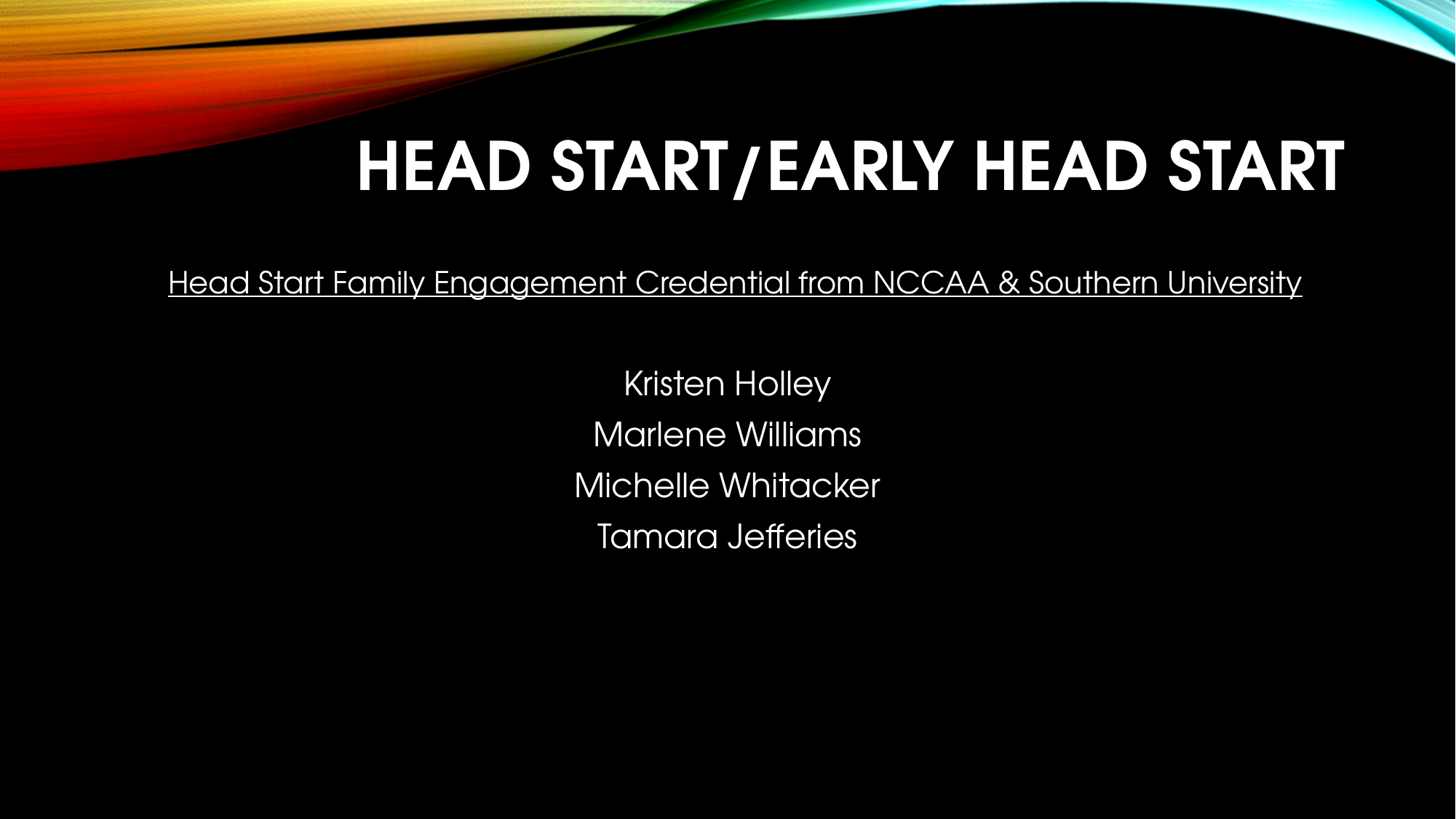

# Head start/early head start
         Head Start Family Engagement Credential from NCCAA & Southern University

Kristen Holley
Marlene Williams
Michelle Whitacker
Tamara Jefferies